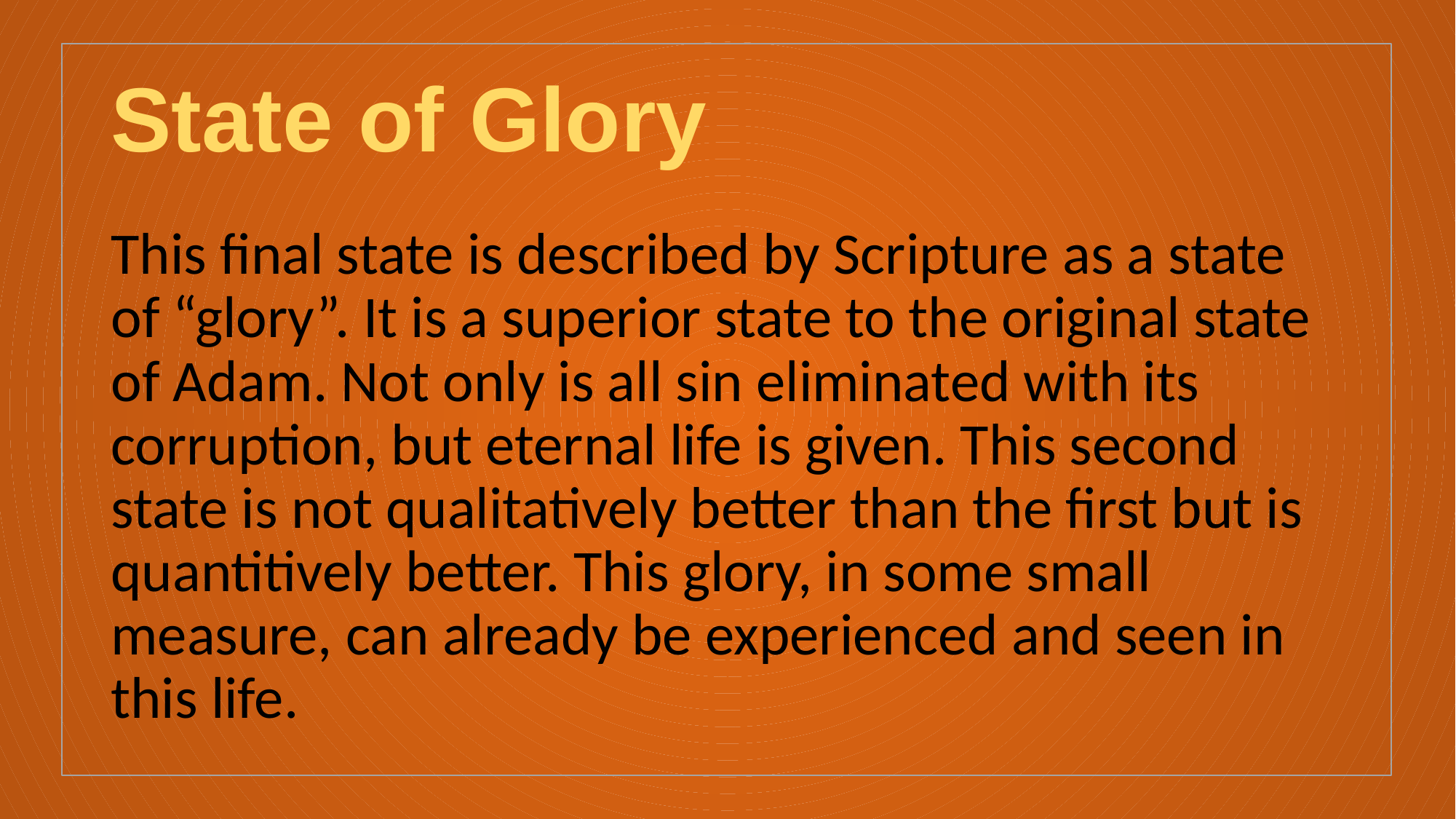

# State of Glory
This final state is described by Scripture as a state of “glory”. It is a superior state to the original state of Adam. Not only is all sin eliminated with its corruption, but eternal life is given. This second state is not qualitatively better than the first but is quantitively better. This glory, in some small measure, can already be experienced and seen in this life.